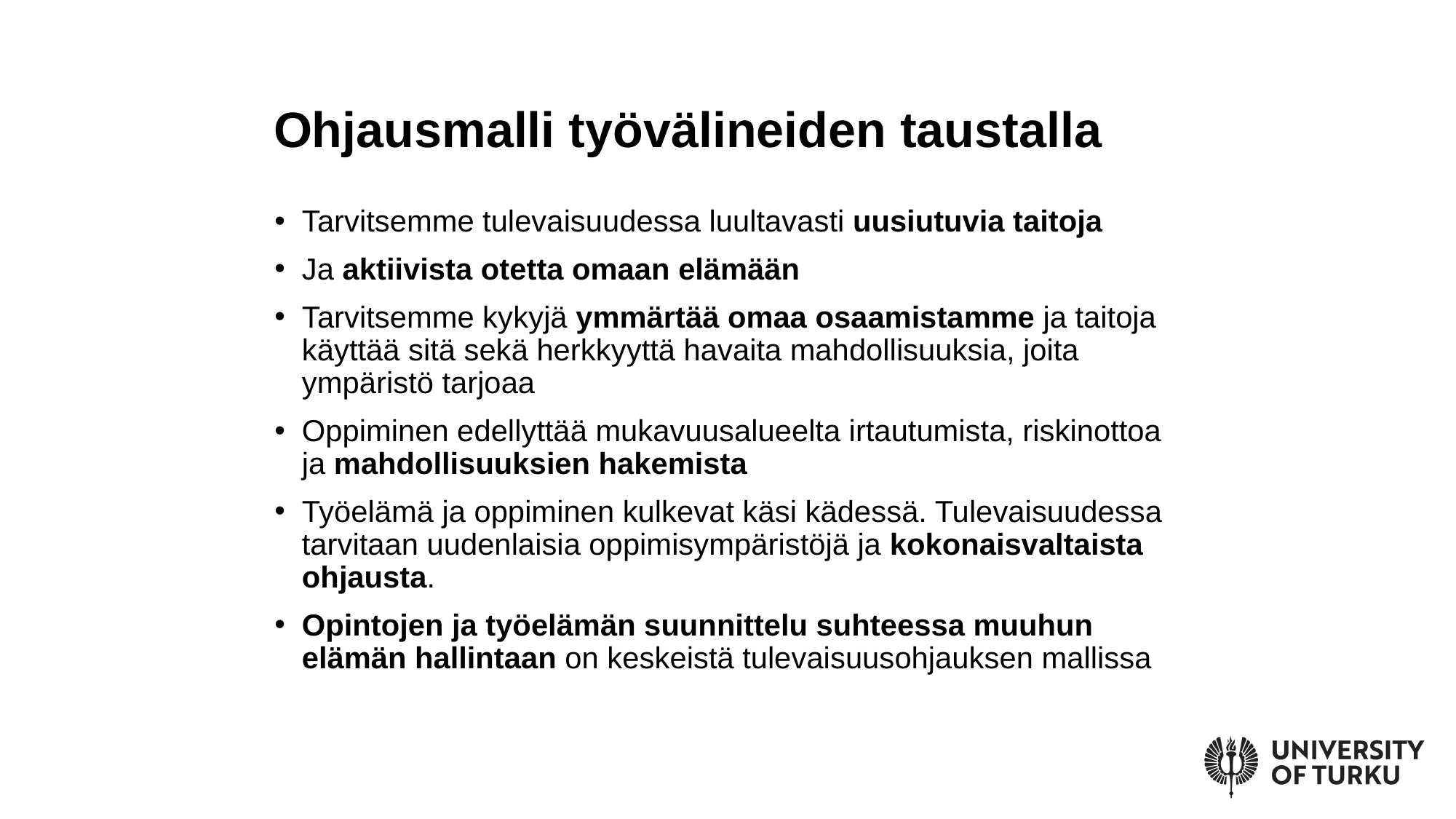

Ohjausmalli työvälineiden taustalla

Tarvitsemme tulevaisuudessa luultavasti uusiutuvia taitoja
Ja aktiivista otetta omaan elämään
Tarvitsemme kykyjä ymmärtää omaa osaamistamme ja taitoja käyttää sitä sekä herkkyyttä havaita mahdollisuuksia, joita ympäristö tarjoaa
Oppiminen edellyttää mukavuusalueelta irtautumista, riskinottoa ja mahdollisuuksien hakemista
Työelämä ja oppiminen kulkevat käsi kädessä. Tulevaisuudessa tarvitaan uudenlaisia oppimisympäristöjä ja kokonaisvaltaista ohjausta.
Opintojen ja työelämän suunnittelu suhteessa muuhun elämän hallintaan on keskeistä tulevaisuusohjauksen mallissa